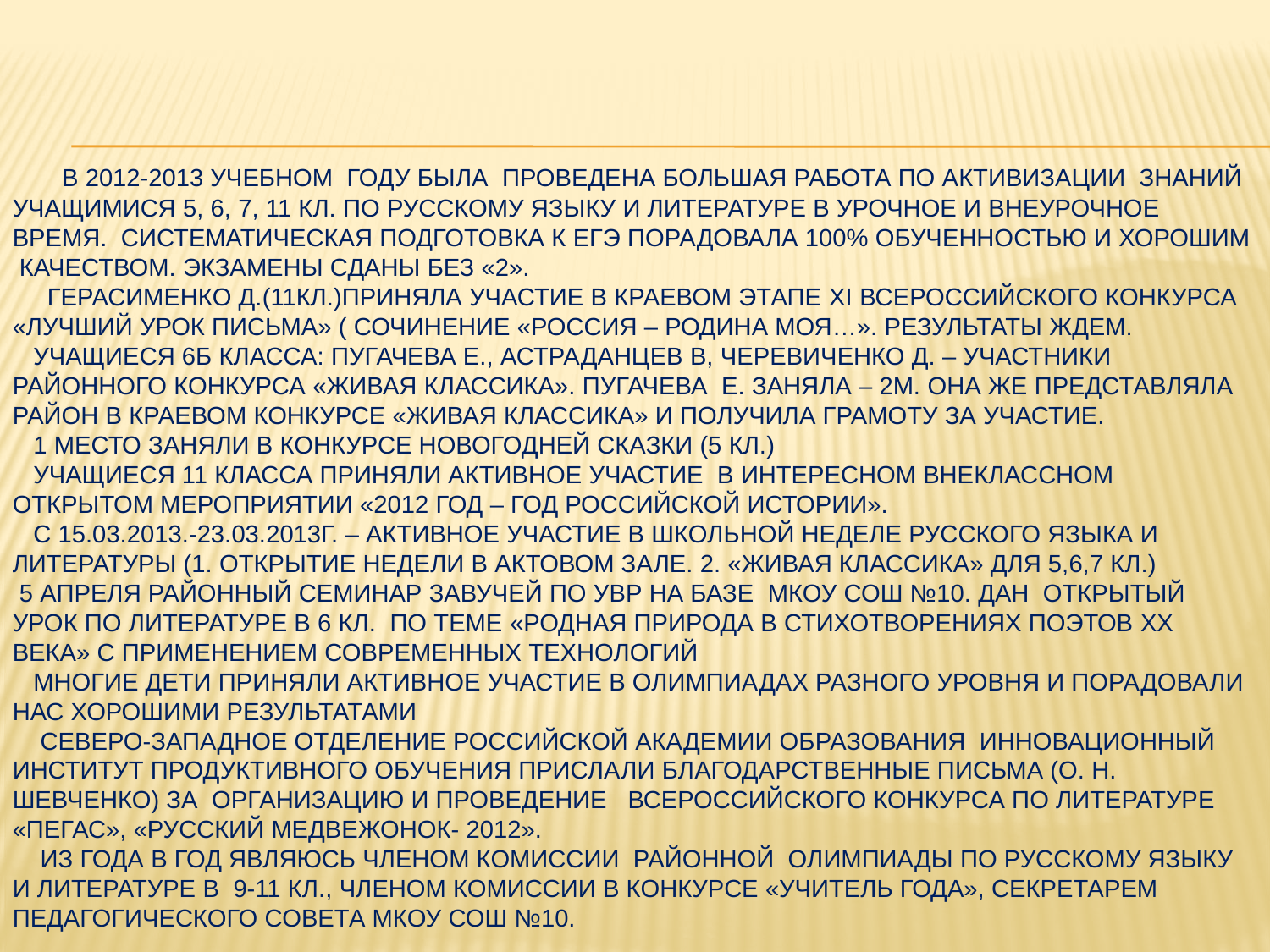

# В 2012-2013 учебном  году была  проведена большая работа по активизации  знаний учащимися 5, 6, 7, 11 кл. по русскому языку и литературе в урочное и внеурочное время.  Систематическая подготовка к ЕГЭ порадовала 100% обученностью и хорошим  качеством. Экзамены сданы без «2». Герасименко Д.(11кл.)приняла участие в краевом этапе XI Всероссийского конкурса «Лучший урок письма» ( Сочинение «Россия – Родина моя…». Результаты ждем. Учащиеся 6Б класса: Пугачева Е., Астраданцев В, Черевиченко Д. – участники районного конкурса «Живая классика». Пугачева  Е. заняла – 2м. Она же представляла район в краевом конкурсе «Живая классика» и получила грамоту за участие. 1 место заняли в конкурсе новогодней сказки (5 кл.) Учащиеся 11 класса приняли активное участие  в интересном внеклассном  открытом мероприятии «2012 год – год Российской истории». С 15.03.2013.-23.03.2013г. – активное участие в школьной неделе русского языка и литературы (1. Открытие недели в актовом зале. 2. «Живая классика» для 5,6,7 кл.) 5 апреля районный семинар завучей по УВР на базе  МКОУ СОШ №10. Дан  открытый урок по литературе в 6 кл.  по теме «Родная природа в стихотворениях поэтов XX века» с применением современных технологий Многие дети приняли активное участие в олимпиадах разного уровня и порадовали нас хорошими результатами Северо-западное отделение Российской Академии Образования  Инновационный институт продуктивного обучения прислали благодарственные письма (О. Н. Шевченко) за  организацию и проведение   Всероссийского конкурса по литературе «ПЕГАС», «Русский медвежонок- 2012». Из года в год являюсь членом комиссии  районной  олимпиады по русскому языку и литературе в  9-11 кл., членом комиссии в конкурсе «Учитель года», секретарем педагогического совета МКОУ СОШ №10.